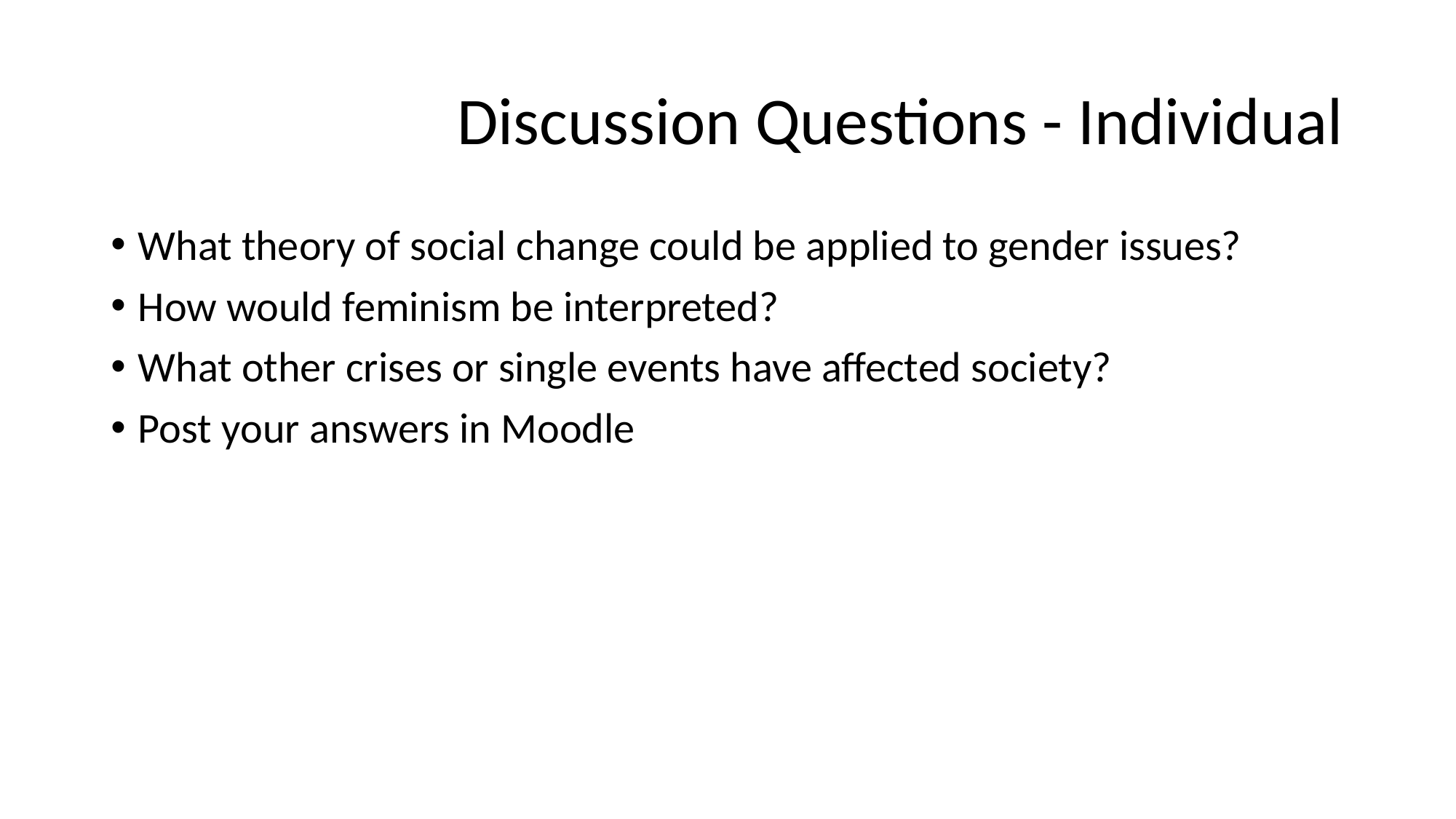

# Discussion Questions - Individual
What theory of social change could be applied to gender issues?
How would feminism be interpreted?
What other crises or single events have affected society?
Post your answers in Moodle